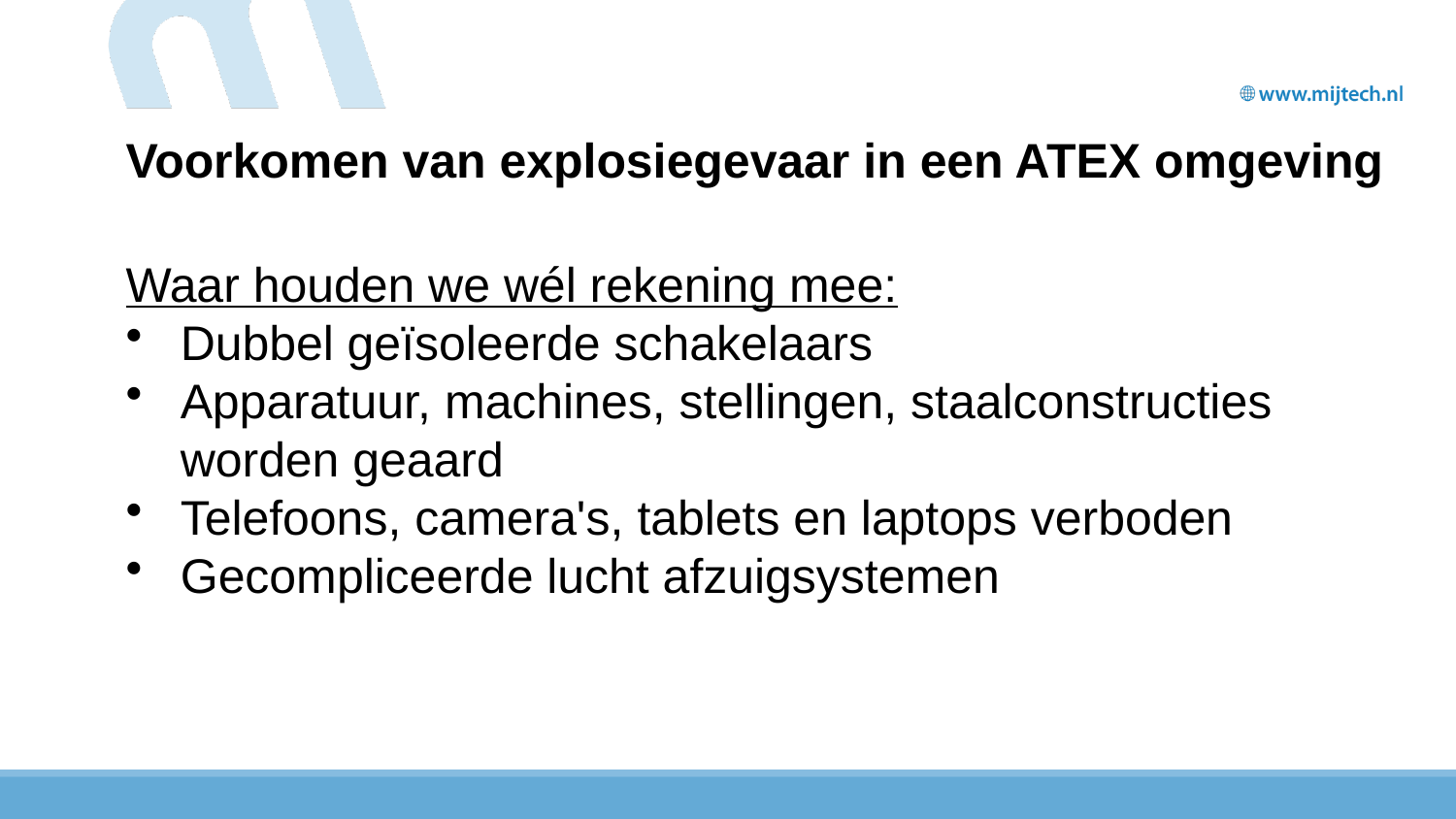

Voorkomen van explosiegevaar in een ATEX omgeving
Waar houden we wél rekening mee:
Dubbel geïsoleerde schakelaars
Apparatuur, machines, stellingen, staalconstructies worden geaard
Telefoons, camera's, tablets en laptops verboden
Gecompliceerde lucht afzuigsystemen